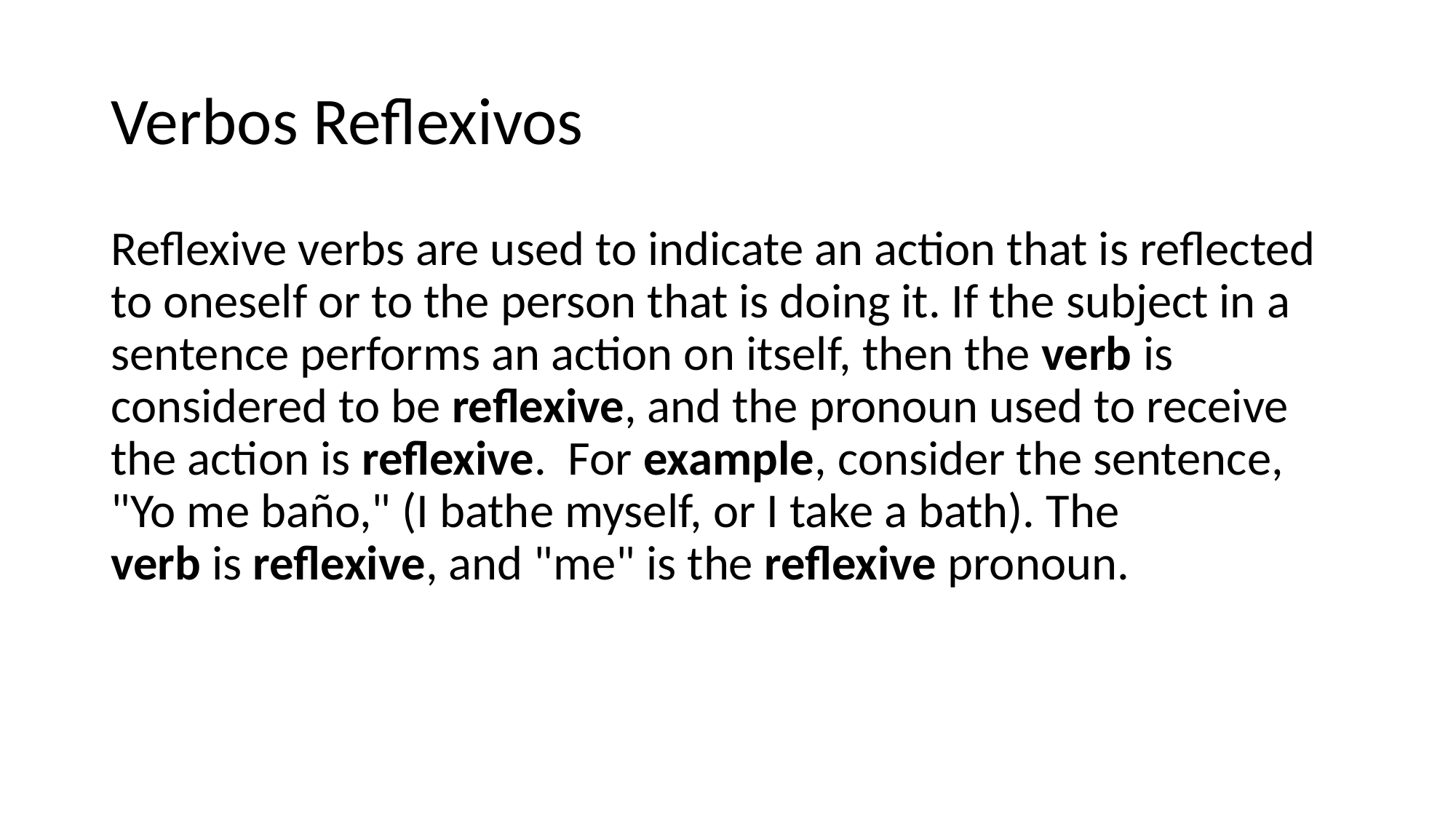

# Verbos Reflexivos
Reflexive verbs are used to indicate an action that is reflected to oneself or to the person that is doing it. If the subject in a sentence performs an action on itself, then the verb is considered to be reflexive, and the pronoun used to receive the action is reflexive.  For example, consider the sentence, "Yo me baño," (I bathe myself, or I take a bath). The verb is reflexive, and "me" is the reflexive pronoun.